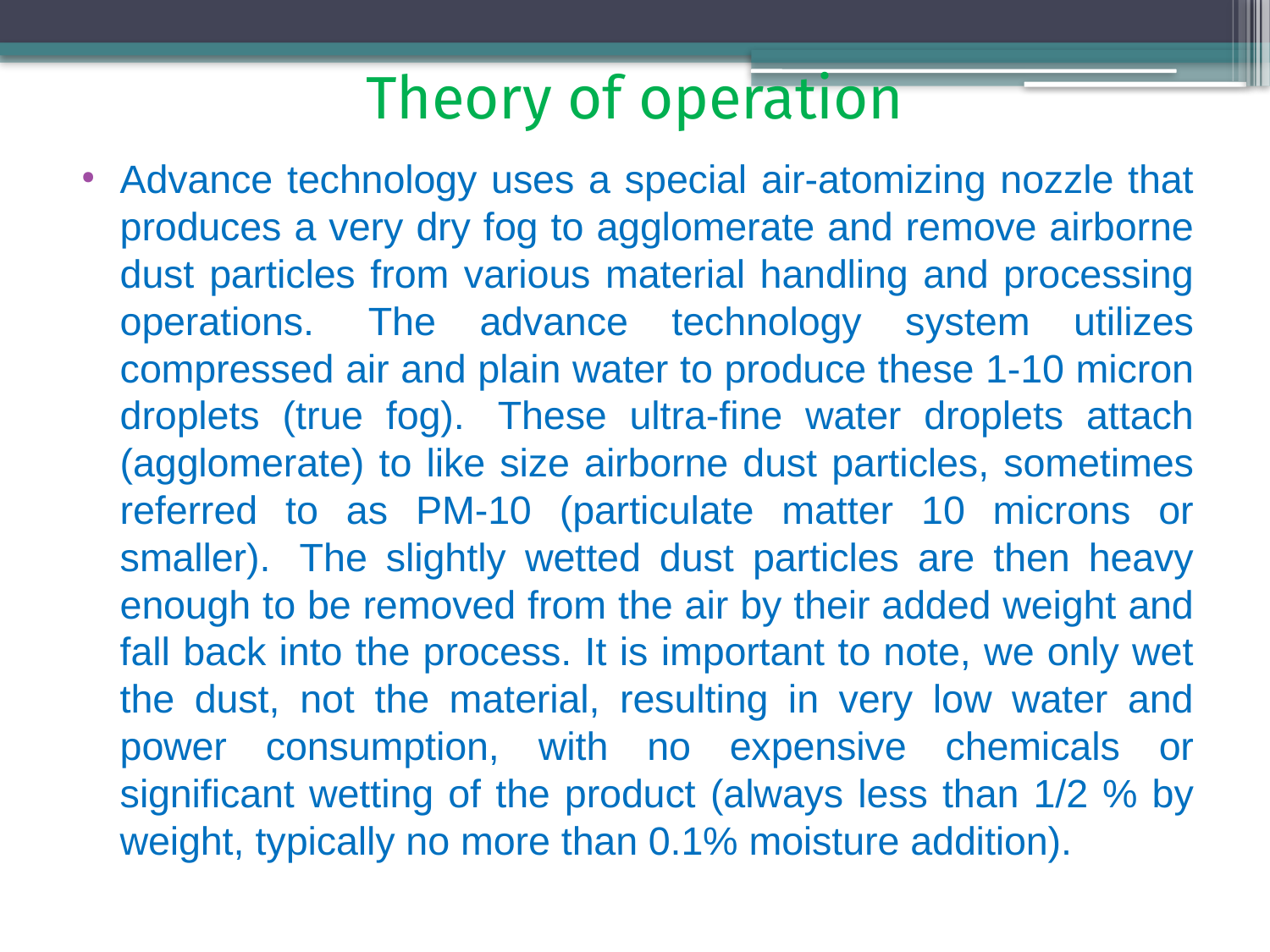

# Theory of operation
Advance technology uses a special air-atomizing nozzle that produces a very dry fog to agglomerate and remove airborne dust particles from various material handling and processing operations.  The advance technology system utilizes compressed air and plain water to produce these 1-10 micron droplets (true fog).  These ultra-fine water droplets attach (agglomerate) to like size airborne dust particles, sometimes referred to as PM-10 (particulate matter 10 microns or smaller).  The slightly wetted dust particles are then heavy enough to be removed from the air by their added weight and fall back into the process. It is important to note, we only wet the dust, not the material, resulting in very low water and power consumption, with no expensive chemicals or significant wetting of the product (always less than 1/2 % by weight, typically no more than 0.1% moisture addition).